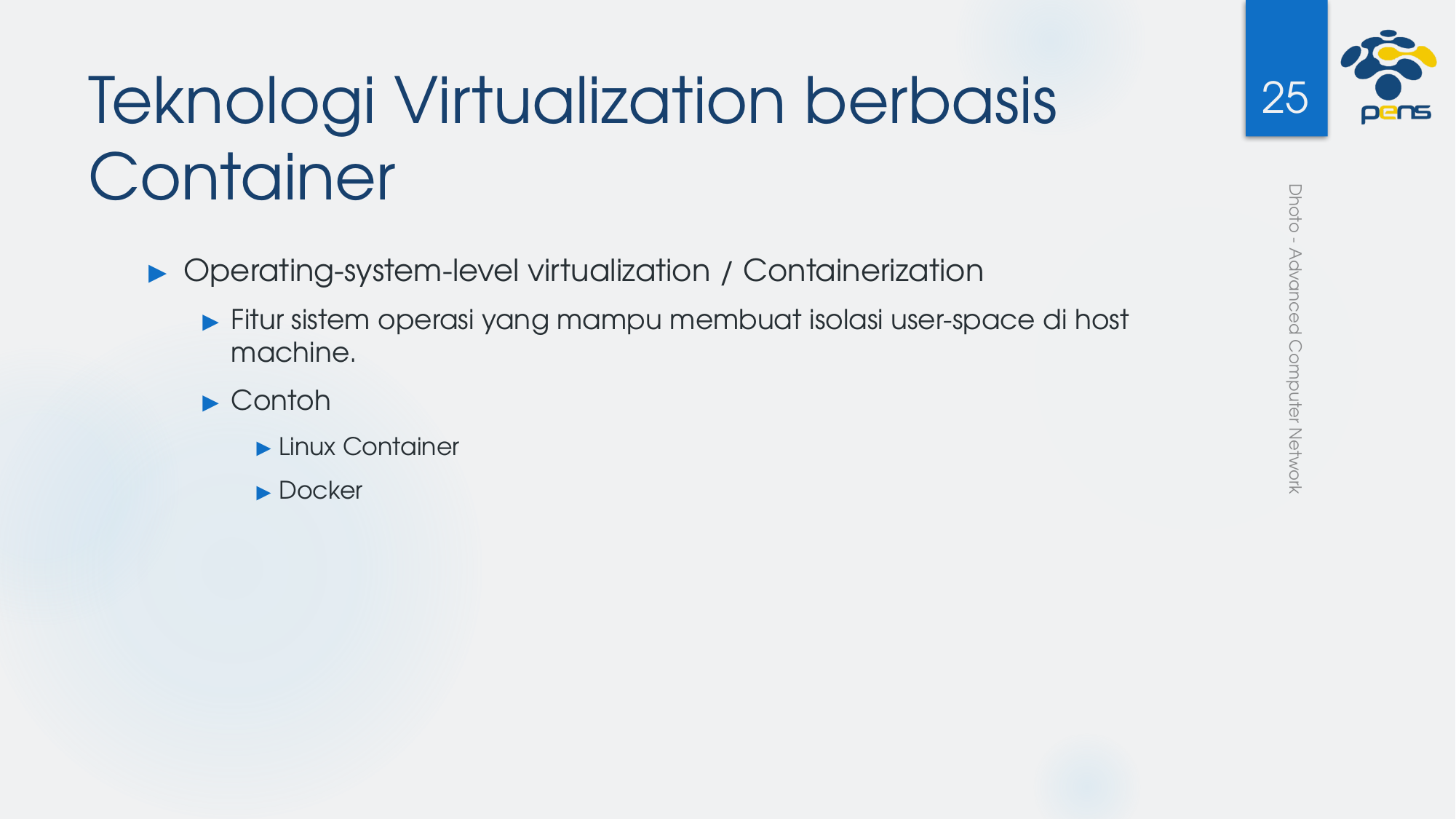

25
# Teknologi Virtualization berbasis Container
Operating-system-level virtualization / Containerization
Fitur sistem operasi yang mampu membuat isolasi user-space di host machine.
Contoh
Linux Container
Docker
Dhoto - Advanced Computer Network